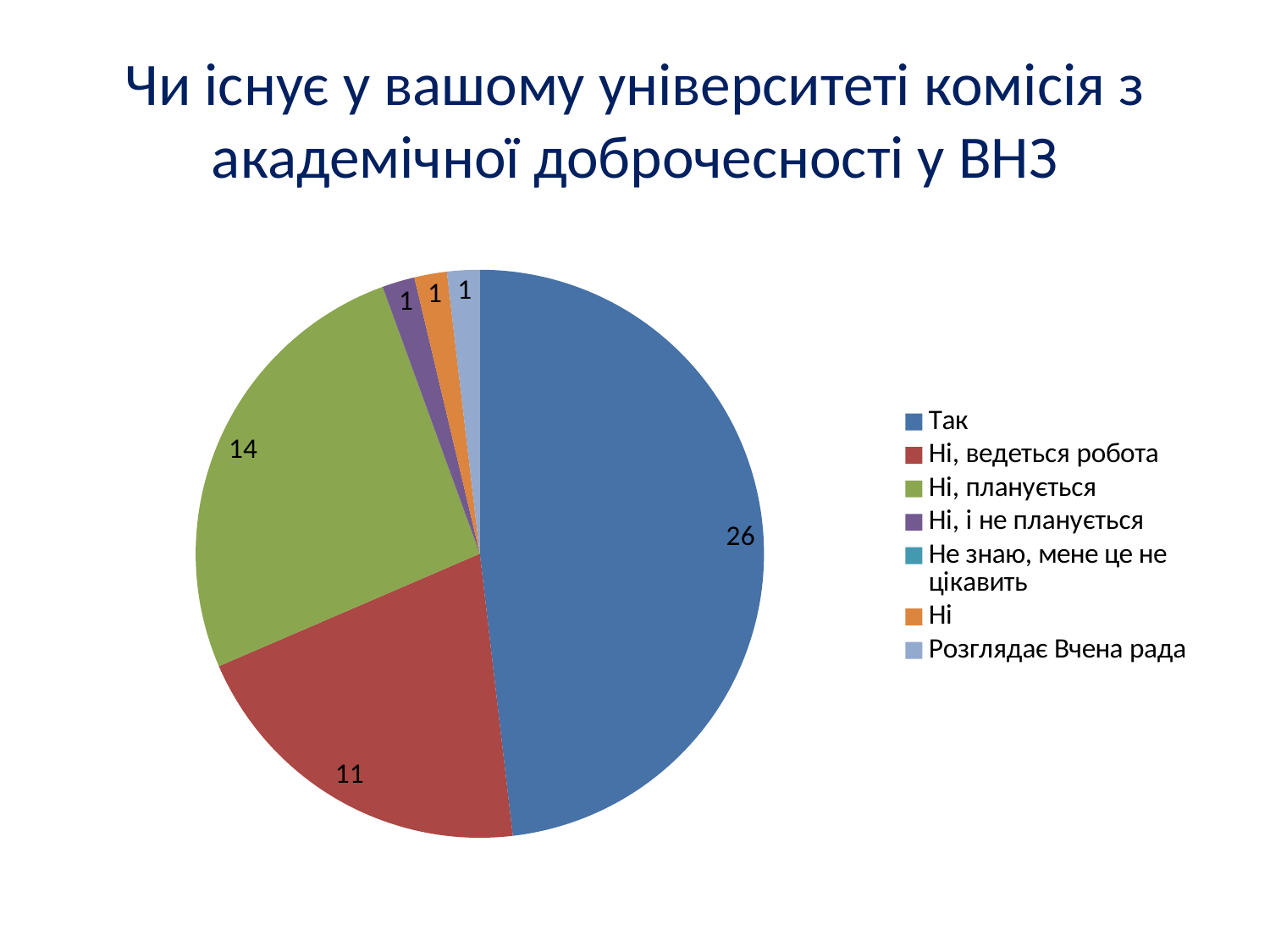

# Чи існує у вашому університеті комісія з академічної доброчесності у ВНЗ

### Chart

| Category |  |
|---|---|
| Так | 26.0 |
| Ні, ведеться робота  | 11.0 |
| Ні, планується | 14.0 |
| Ні, і не планується | 1.0 |
| Не знаю, мене це не цікавить | 0.0 |
| Ні | 1.0 |
| Розглядає Вчена рада | 1.0 |